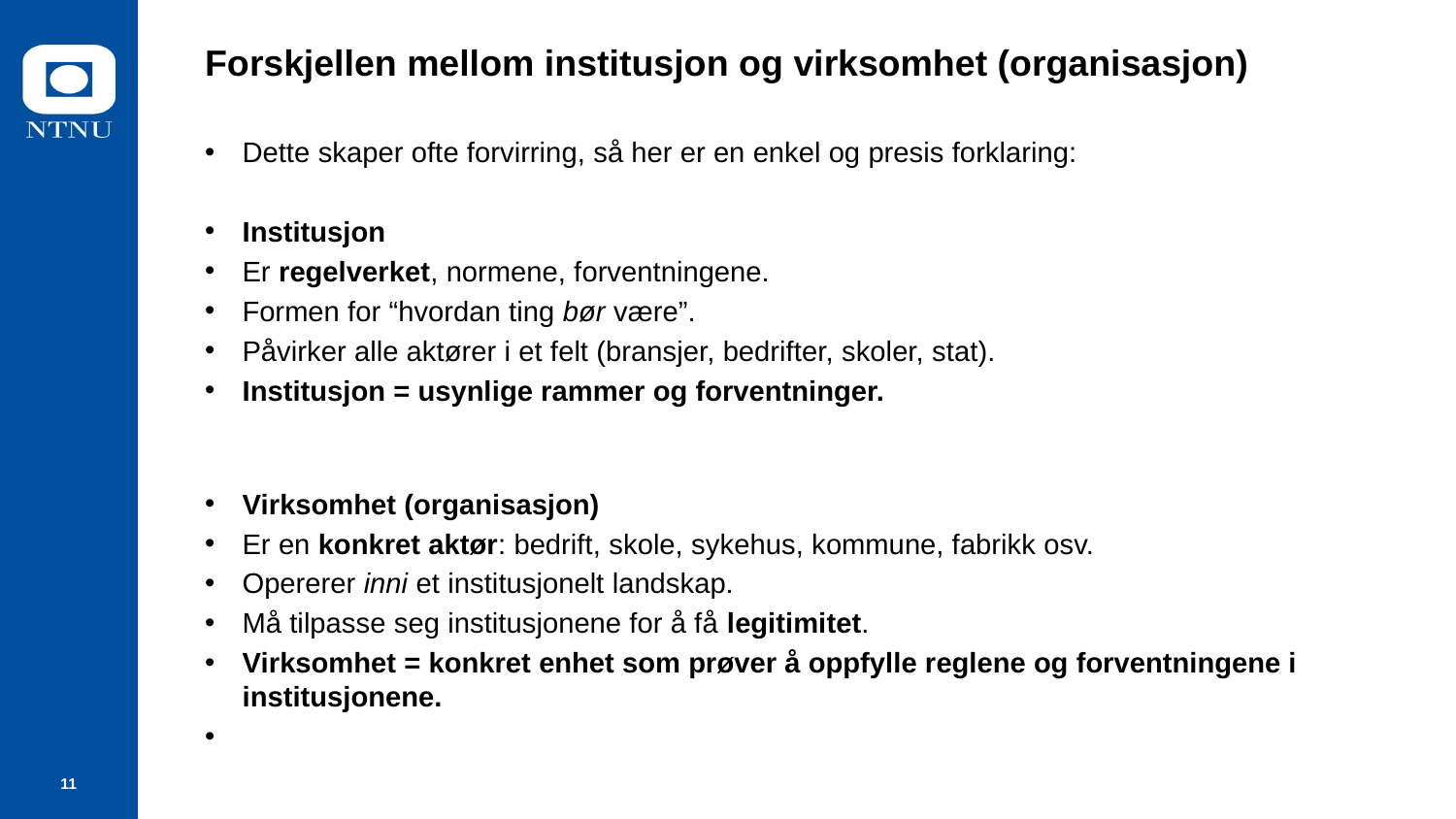

# Forskjellen mellom institusjon og virksomhet (organisasjon)
Dette skaper ofte forvirring, så her er en enkel og presis forklaring:

Institusjon
Er regelverket, normene, forventningene.
Formen for “hvordan ting bør være”.
Påvirker alle aktører i et felt (bransjer, bedrifter, skoler, stat).
Institusjon = usynlige rammer og forventninger.

Virksomhet (organisasjon)
Er en konkret aktør: bedrift, skole, sykehus, kommune, fabrikk osv.
Opererer inni et institusjonelt landskap.
Må tilpasse seg institusjonene for å få legitimitet.
Virksomhet = konkret enhet som prøver å oppfylle reglene og forventningene i institusjonene.